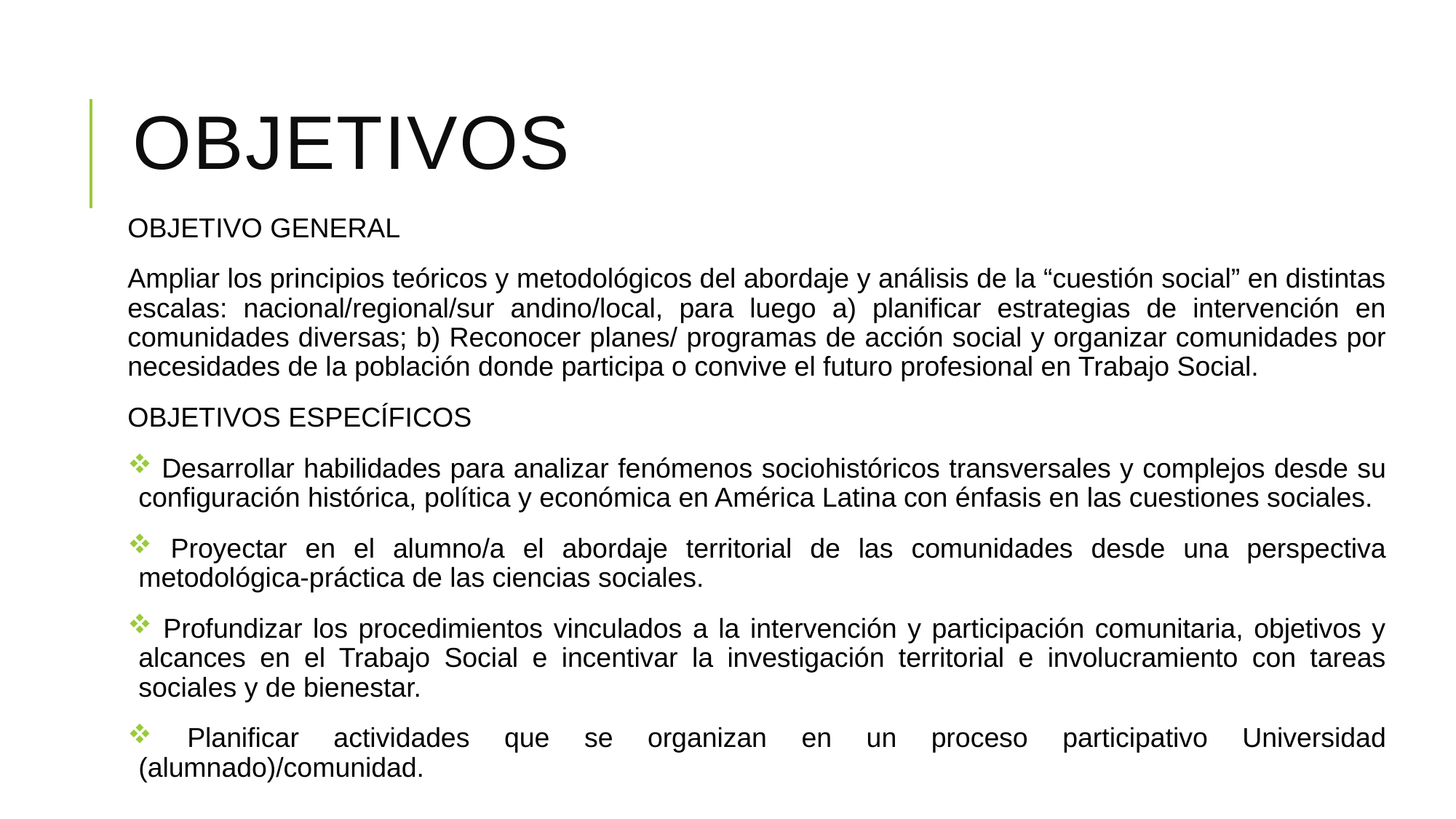

# OBJETIVOS
OBJETIVO GENERAL
Ampliar los principios teóricos y metodológicos del abordaje y análisis de la “cuestión social” en distintas escalas: nacional/regional/sur andino/local, para luego a) planificar estrategias de intervención en comunidades diversas; b) Reconocer planes/ programas de acción social y organizar comunidades por necesidades de la población donde participa o convive el futuro profesional en Trabajo Social.
OBJETIVOS ESPECÍFICOS
 Desarrollar habilidades para analizar fenómenos sociohistóricos transversales y complejos desde su configuración histórica, política y económica en América Latina con énfasis en las cuestiones sociales.
 Proyectar en el alumno/a el abordaje territorial de las comunidades desde una perspectiva metodológica-práctica de las ciencias sociales.
 Profundizar los procedimientos vinculados a la intervención y participación comunitaria, objetivos y alcances en el Trabajo Social e incentivar la investigación territorial e involucramiento con tareas sociales y de bienestar.
 Planificar actividades que se organizan en un proceso participativo Universidad (alumnado)/comunidad.